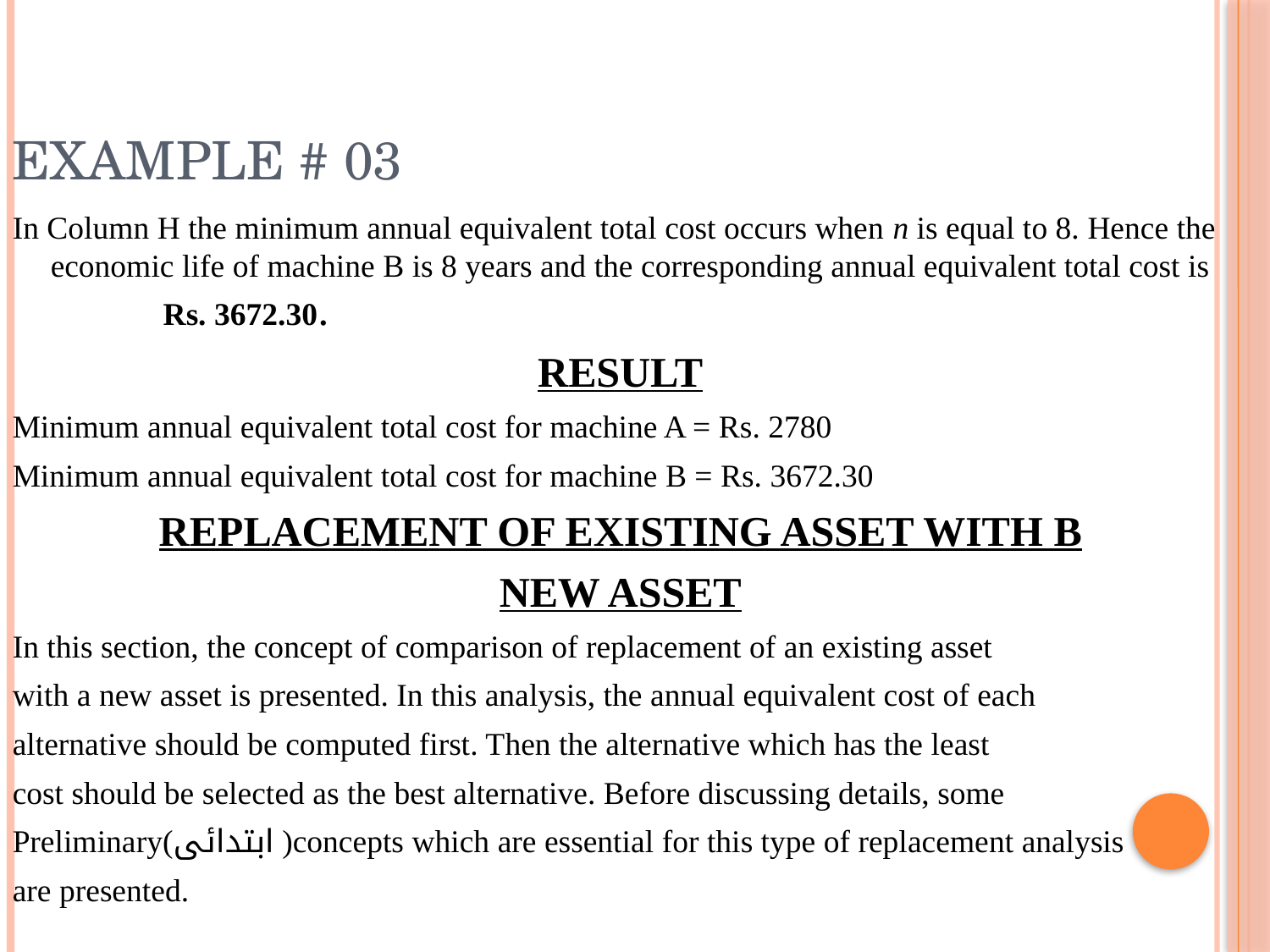

# EXAMPLE # 03
In Column H the minimum annual equivalent total cost occurs when n is equal to 8. Hence the economic life of machine B is 8 years and the corresponding annual equivalent total cost is                 Rs. 3672.30.
RESULT
Minimum annual equivalent total cost for machine A = Rs. 2780
Minimum annual equivalent total cost for machine B = Rs. 3672.30
REPLACEMENT OF EXISTING ASSET WITH B
NEW ASSET
In this section, the concept of comparison of replacement of an existing asset
with a new asset is presented. In this analysis, the annual equivalent cost of each
alternative should be computed first. Then the alternative which has the least
cost should be selected as the best alternative. Before discussing details, some
Preliminary(ابتدائی )concepts which are essential for this type of replacement analysis
are presented.